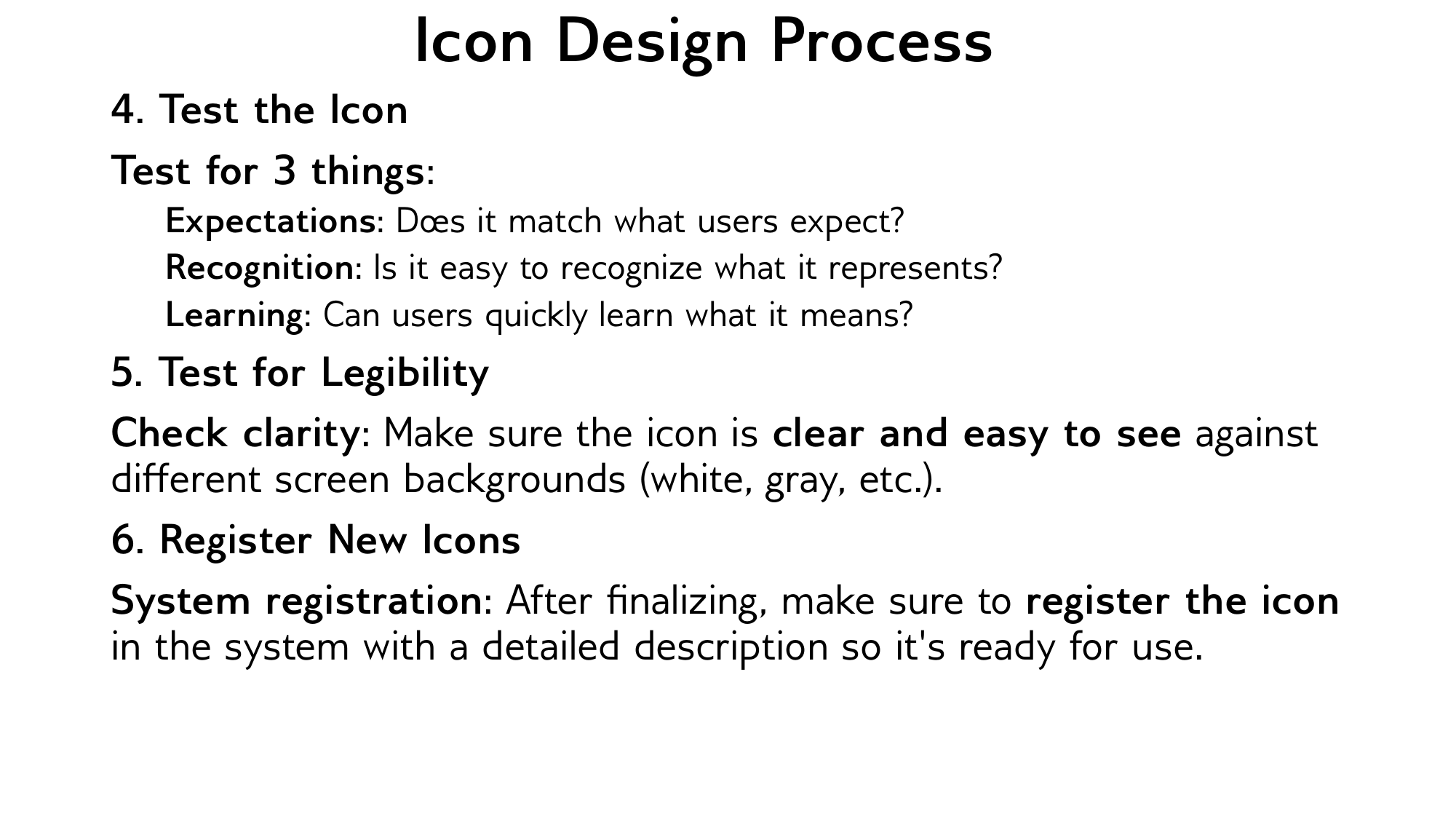

# Icon Design Process
4. Test the Icon
Test for 3 things:
Expectations: Does it match what users expect?
Recognition: Is it easy to recognize what it represents?
Learning: Can users quickly learn what it means?
5. Test for Legibility
Check clarity: Make sure the icon is clear and easy to see against different screen backgrounds (white, gray, etc.).
6. Register New Icons
System registration: After finalizing, make sure to register the icon in the system with a detailed description so it's ready for use.